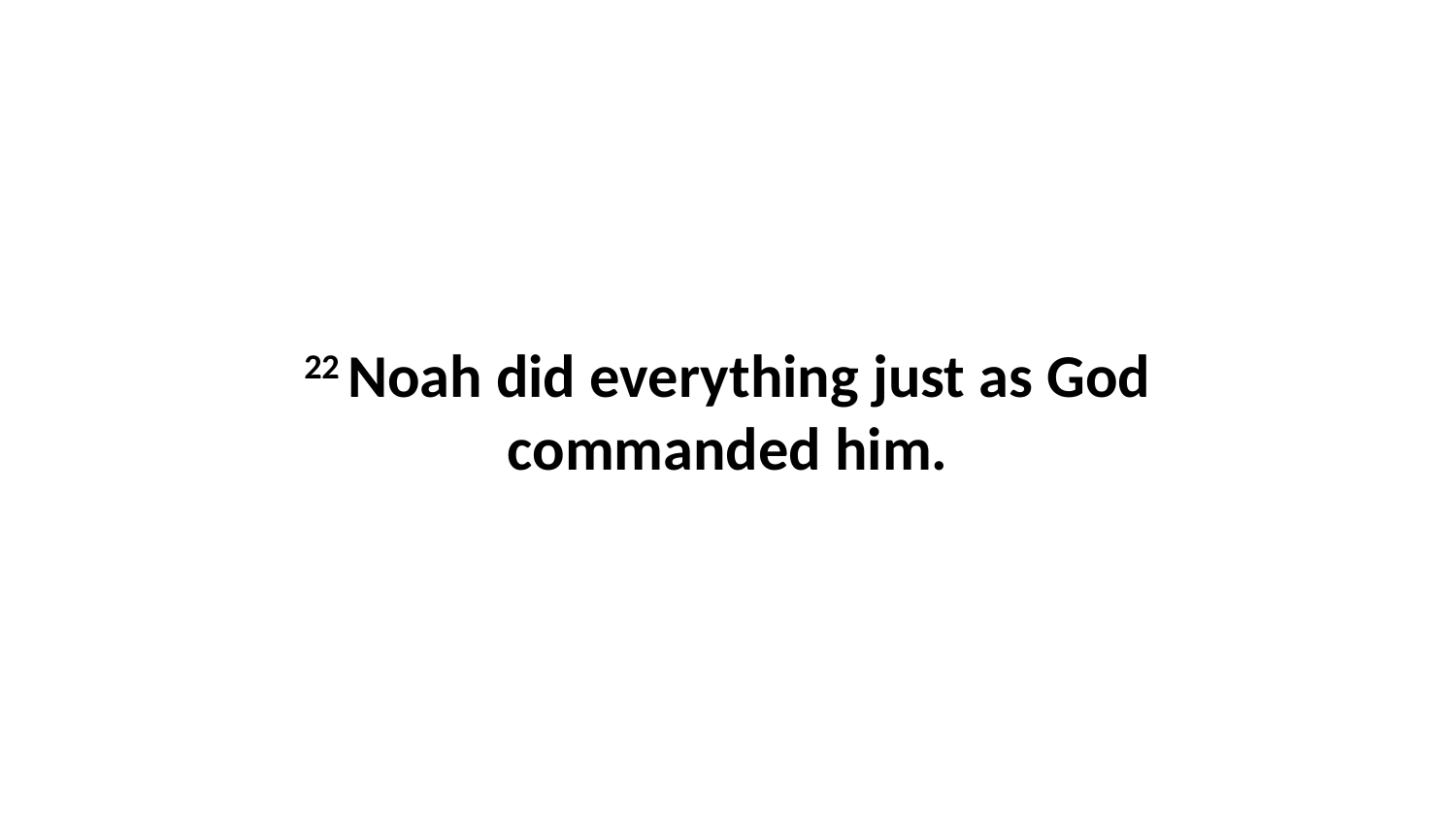

22 Noah did everything just as God commanded him.